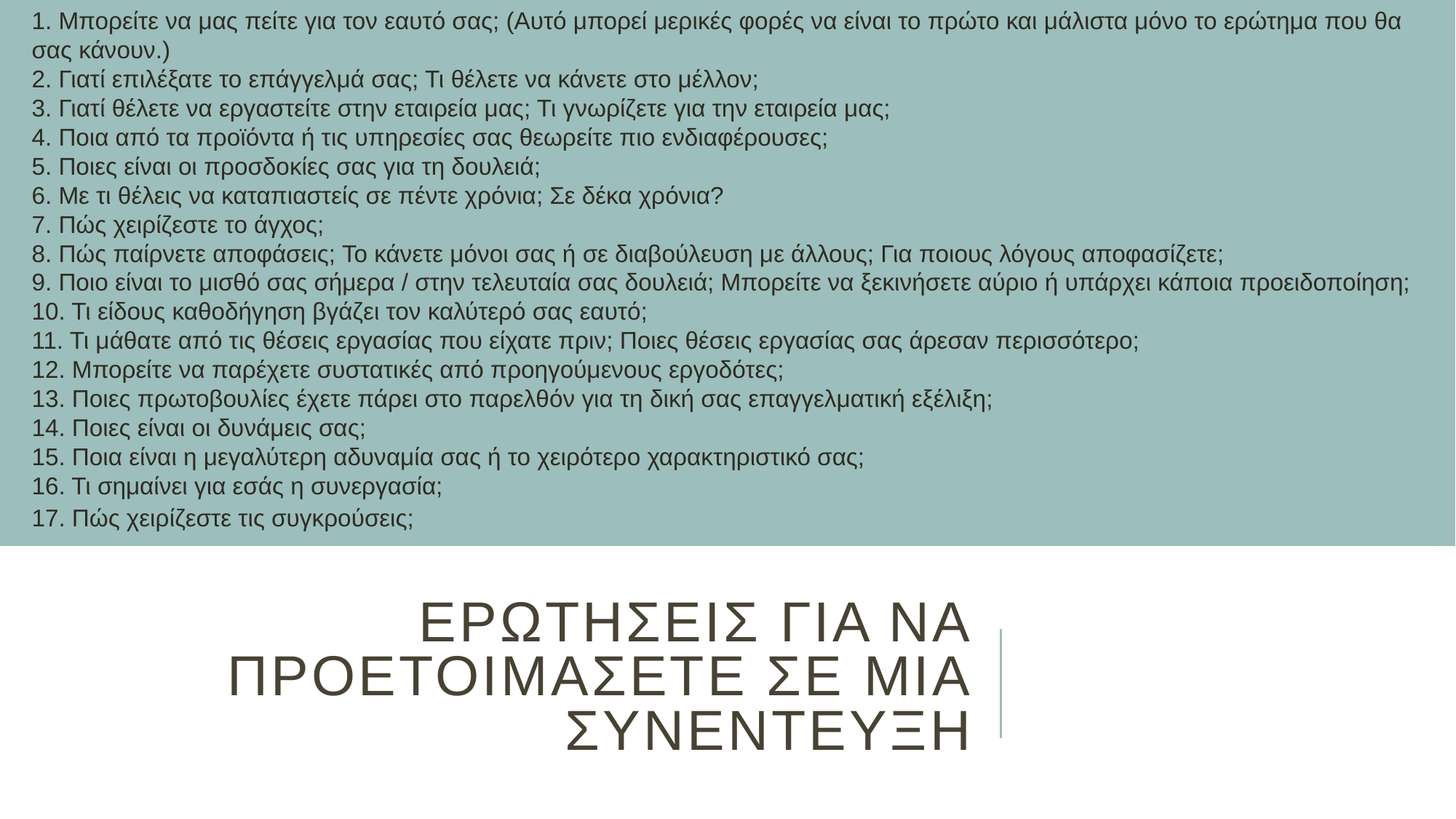

1. Μπορείτε να μας πείτε για τον εαυτό σας; (Αυτό μπορεί μερικές φορές να είναι το πρώτο και μάλιστα μόνο το ερώτημα που θα σας κάνουν.)
2. Γιατί επιλέξατε το επάγγελμά σας; Τι θέλετε να κάνετε στο μέλλον;
3. Γιατί θέλετε να εργαστείτε στην εταιρεία μας; Τι γνωρίζετε για την εταιρεία μας;
4. Ποια από τα προϊόντα ή τις υπηρεσίες σας θεωρείτε πιο ενδιαφέρουσες;
5. Ποιες είναι οι προσδοκίες σας για τη δουλειά;
6. Με τι θέλεις να καταπιαστείς σε πέντε χρόνια; Σε δέκα χρόνια?
7. Πώς χειρίζεστε το άγχος;
8. Πώς παίρνετε αποφάσεις; Το κάνετε μόνοι σας ή σε διαβούλευση με άλλους; Για ποιους λόγους αποφασίζετε;
9. Ποιο είναι το μισθό σας σήμερα / στην τελευταία σας δουλειά; Μπορείτε να ξεκινήσετε αύριο ή υπάρχει κάποια προειδοποίηση;
10. Τι είδους καθοδήγηση βγάζει τον καλύτερό σας εαυτό;
11. Τι μάθατε από τις θέσεις εργασίας που είχατε πριν; Ποιες θέσεις εργασίας σας άρεσαν περισσότερο;
12. Μπορείτε να παρέχετε συστατικές από προηγούμενους εργοδότες;
13. Ποιες πρωτοβουλίες έχετε πάρει στο παρελθόν για τη δική σας επαγγελματική εξέλιξη;
14. Ποιες είναι οι δυνάμεις σας;
15. Ποια είναι η μεγαλύτερη αδυναμία σας ή το χειρότερο χαρακτηριστικό σας;
16. Τι σημαίνει για εσάς η συνεργασία;
17. Πώς χειρίζεστε τις συγκρούσεις;
# Ερωτησεισ για να προετοιμασετε σε μια συνεντευξη